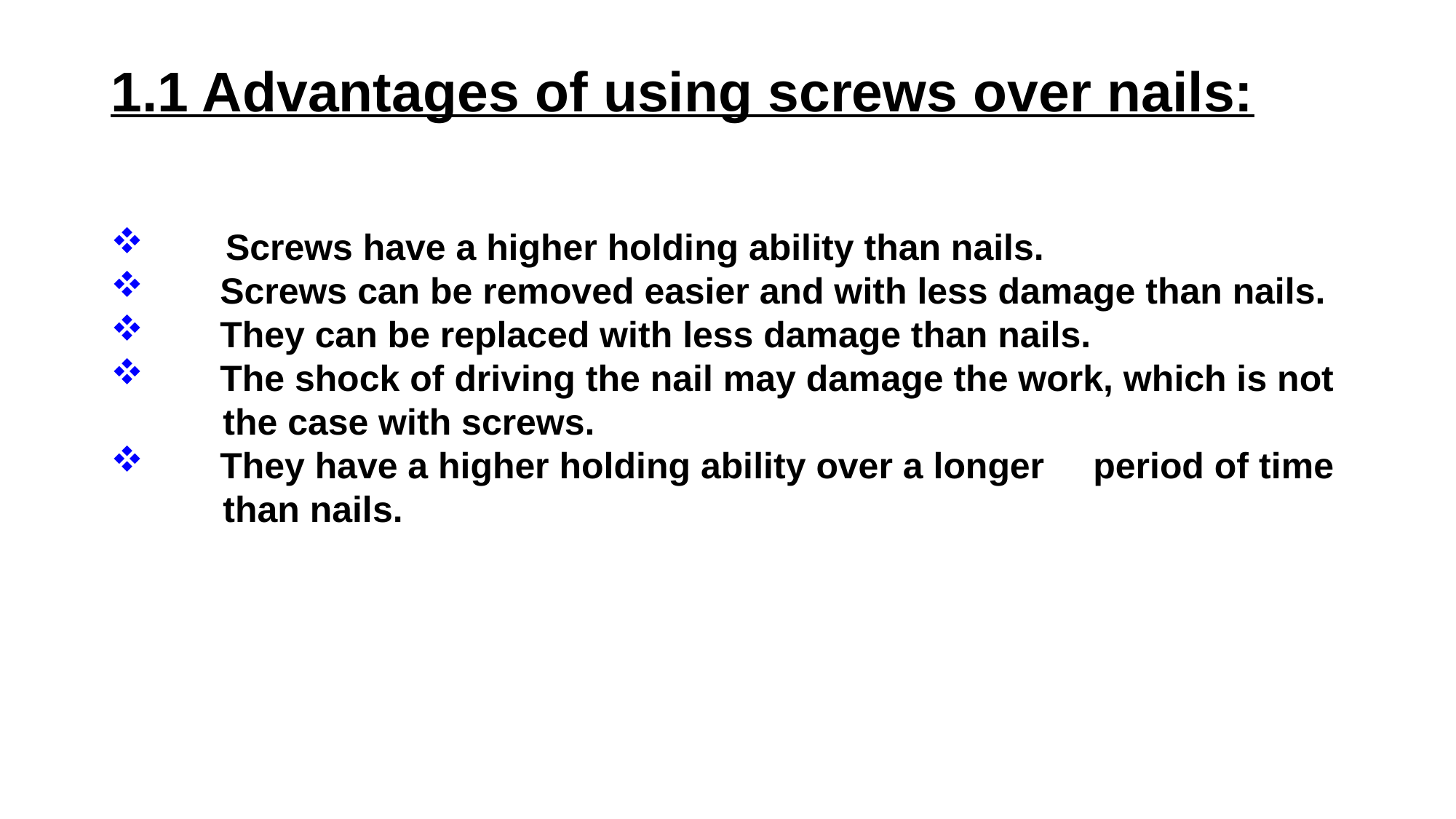

# 1.1 Advantages of using screws over nails:
        Screws have a higher holding ability than nails.
 	Screws can be removed easier and with less damage than nails.
 	They can be replaced with less damage than nails.
 	The shock of driving the nail may damage the work, which is not
           the case with screws.
 	They have a higher holding ability over a longer 	period of time
           than nails.